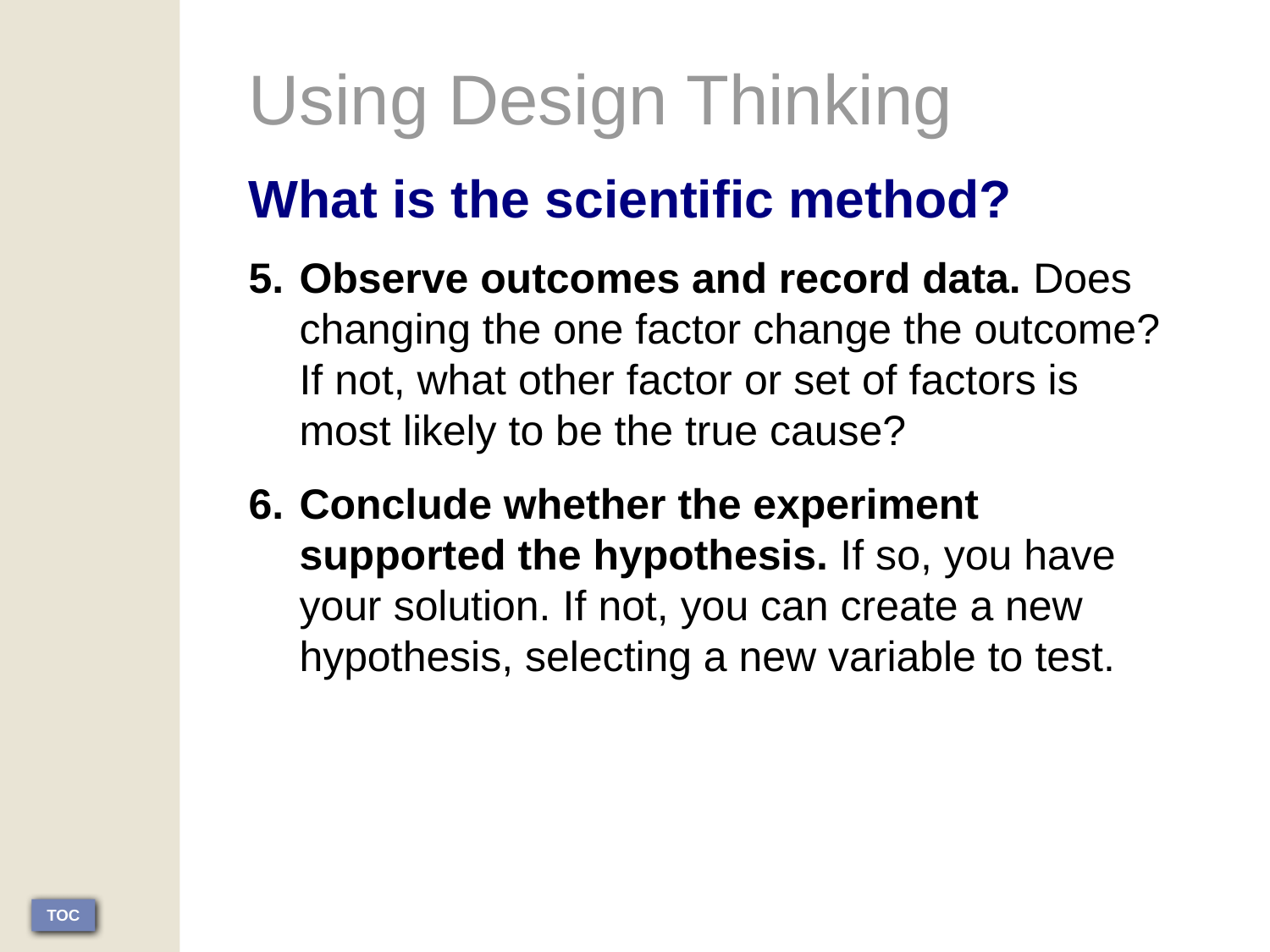

Using Design Thinking
What is the scientific method?
Observe outcomes and record data. Does changing the one factor change the outcome? If not, what other factor or set of factors is most likely to be the true cause?
Conclude whether the experiment supported the hypothesis. If so, you have your solution. If not, you can create a new hypothesis, selecting a new variable to test.